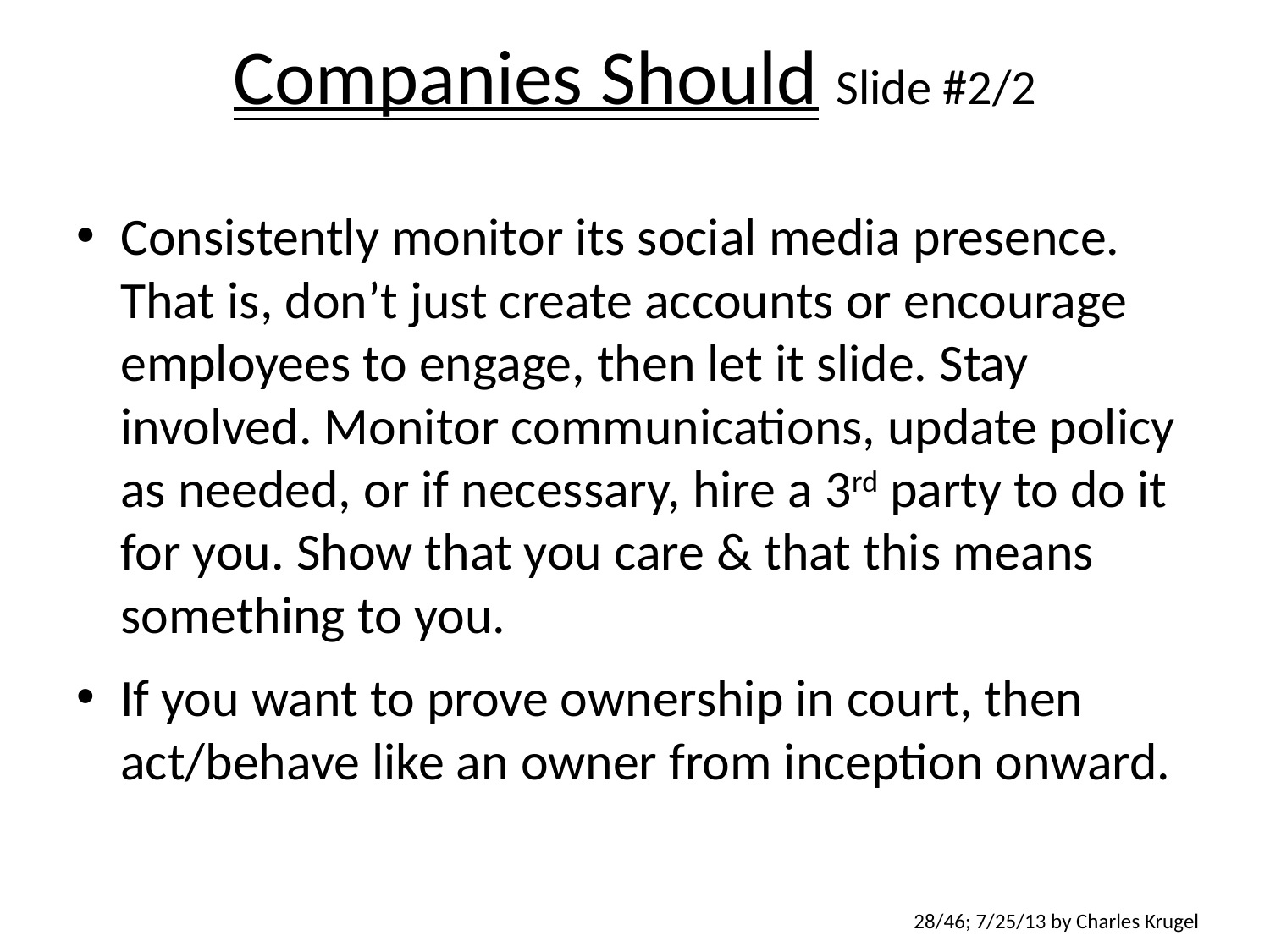

# Companies Should Slide #2/2
Consistently monitor its social media presence. That is, don’t just create accounts or encourage employees to engage, then let it slide. Stay involved. Monitor communications, update policy as needed, or if necessary, hire a 3rd party to do it for you. Show that you care & that this means something to you.
If you want to prove ownership in court, then act/behave like an owner from inception onward.